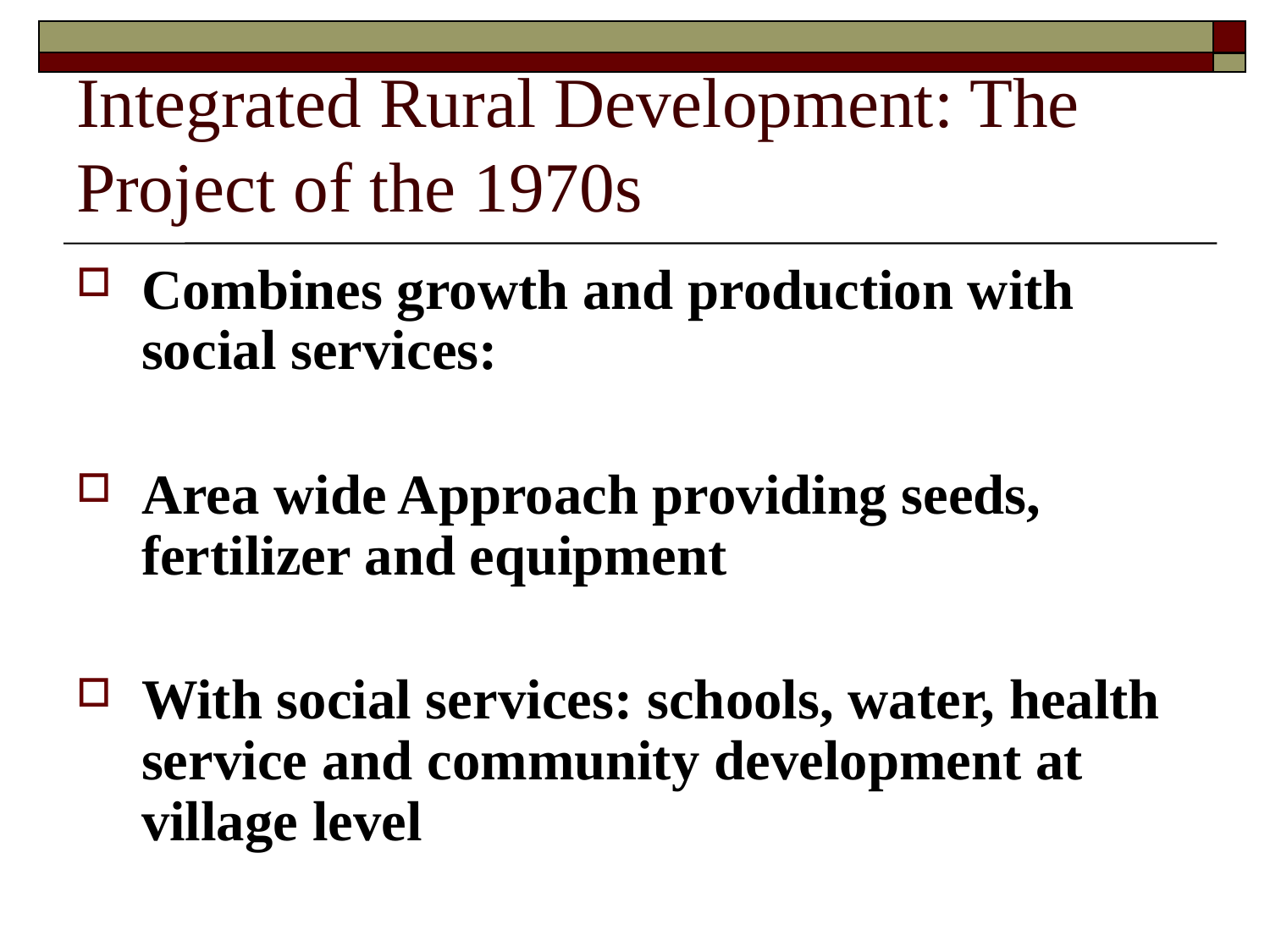

# Integrated Rural Development: The Project of the 1970s
Combines growth and production with social services:

Area wide Approach providing seeds, fertilizer and equipment

With social services: schools, water, health service and community development at village level